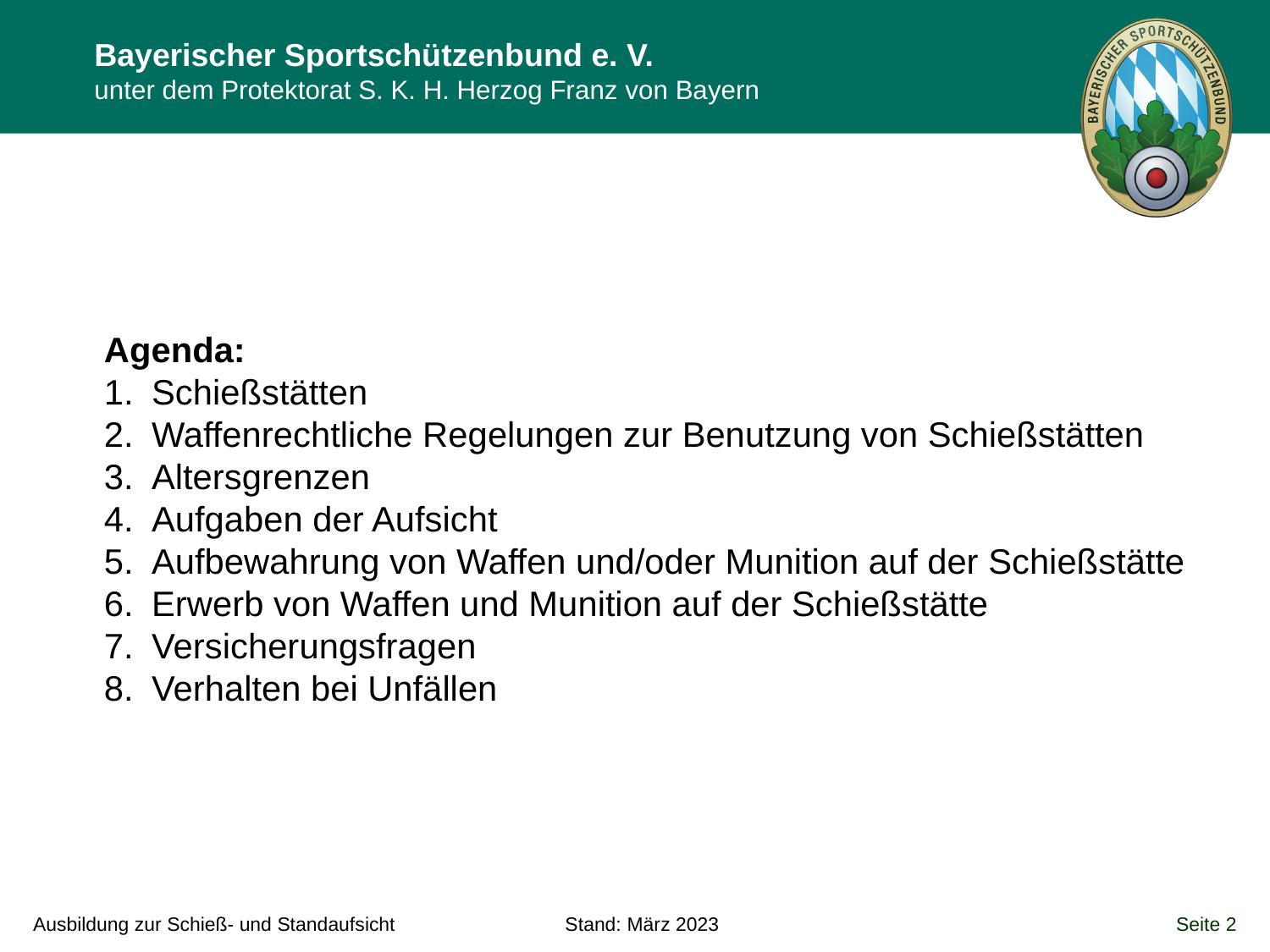

Agenda:
Schießstätten
Waffenrechtliche Regelungen zur Benutzung von Schießstätten
Altersgrenzen
Aufgaben der Aufsicht
Aufbewahrung von Waffen und/oder Munition auf der Schießstätte
Erwerb von Waffen und Munition auf der Schießstätte
Versicherungsfragen
Verhalten bei Unfällen